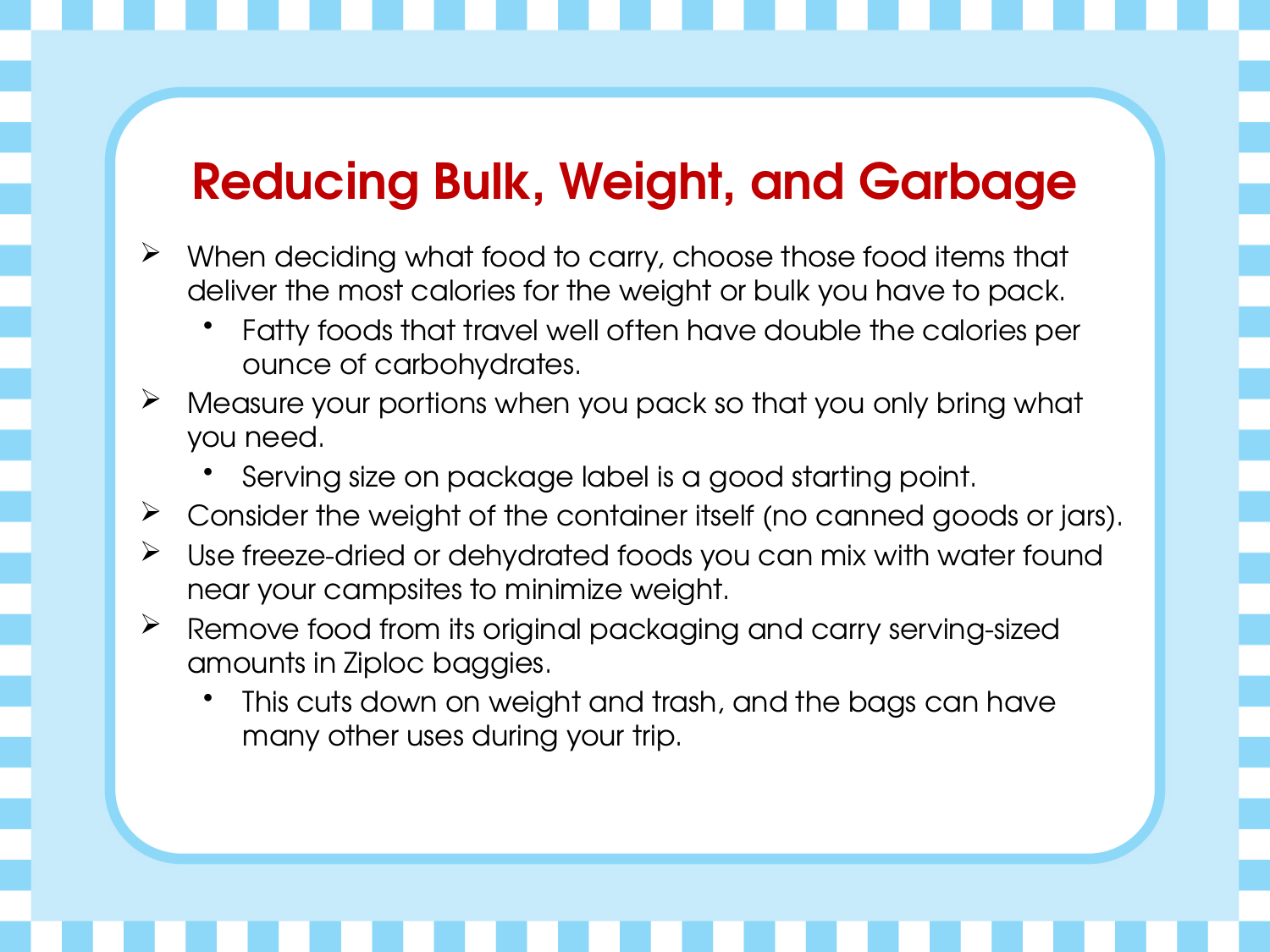

# Reducing Bulk, Weight, and Garbage
When deciding what food to carry, choose those food items that deliver the most calories for the weight or bulk you have to pack.
Fatty foods that travel well often have double the calories per ounce of carbohydrates.
Measure your portions when you pack so that you only bring what you need.
Serving size on package label is a good starting point.
Consider the weight of the container itself (no canned goods or jars).
Use freeze-dried or dehydrated foods you can mix with water found near your campsites to minimize weight.
Remove food from its original packaging and carry serving-sized amounts in Ziploc baggies.
This cuts down on weight and trash, and the bags can have many other uses during your trip.